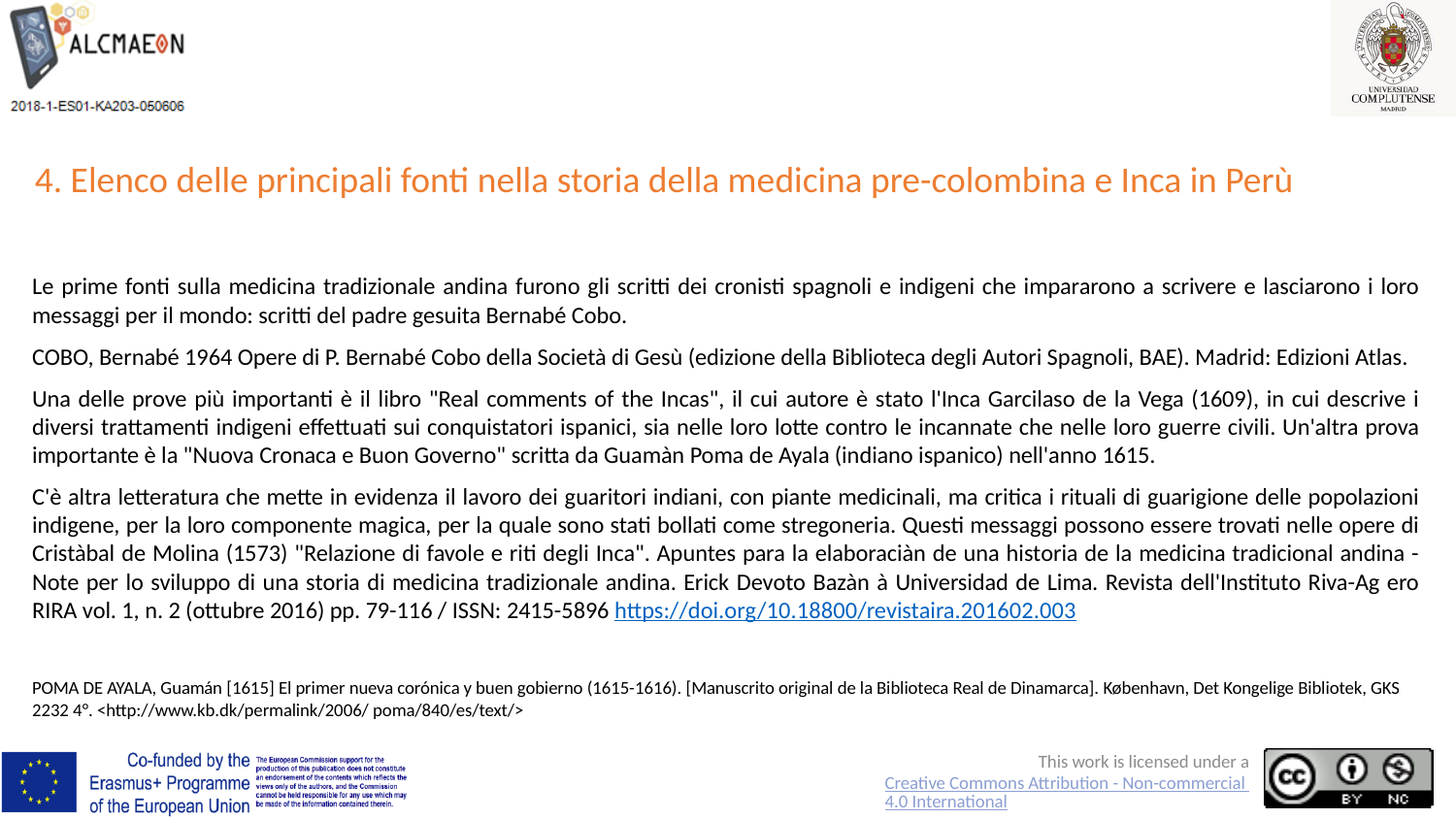

# 4. Elenco delle principali fonti nella storia della medicina pre-colombina e Inca in Perù

Le prime fonti sulla medicina tradizionale andina furono gli scritti dei cronisti spagnoli e indigeni che impararono a scrivere e lasciarono i loro messaggi per il mondo: scritti del padre gesuita Bernabé Cobo.
COBO, Bernabé 1964 Opere di P. Bernabé Cobo della Società di Gesù (edizione della Biblioteca degli Autori Spagnoli, BAE). Madrid: Edizioni Atlas.
Una delle prove più importanti è il libro "Real comments of the Incas", il cui autore è stato l'Inca Garcilaso de la Vega (1609), in cui descrive i diversi trattamenti indigeni effettuati sui conquistatori ispanici, sia nelle loro lotte contro le incannate che nelle loro guerre civili. Un'altra prova importante è la "Nuova Cronaca e Buon Governo" scritta da Guamàn Poma de Ayala (indiano ispanico) nell'anno 1615.
C'è altra letteratura che mette in evidenza il lavoro dei guaritori indiani, con piante medicinali, ma critica i rituali di guarigione delle popolazioni indigene, per la loro componente magica, per la quale sono stati bollati come stregoneria. Questi messaggi possono essere trovati nelle opere di Cristàbal de Molina (1573) "Relazione di favole e riti degli Inca". Apuntes para la elaboraciàn de una historia de la medicina tradicional andina - Note per lo sviluppo di una storia di medicina tradizionale andina. Erick Devoto Bazàn à Universidad de Lima. Revista dell'Instituto Riva-Ag ero RIRA vol. 1, n. 2 (ottubre 2016) pp. 79-116 / ISSN: 2415-5896 https://doi.org/10.18800/revistaira.201602.003

POMA DE AYALA, Guamán [1615] El primer nueva corónica y buen gobierno (1615-1616). [Manuscrito original de la Biblioteca Real de Dinamarca]. København, Det Kongelige Bibliotek, GKS 2232 4°. <http://www.kb.dk/permalink/2006/ poma/840/es/text/>